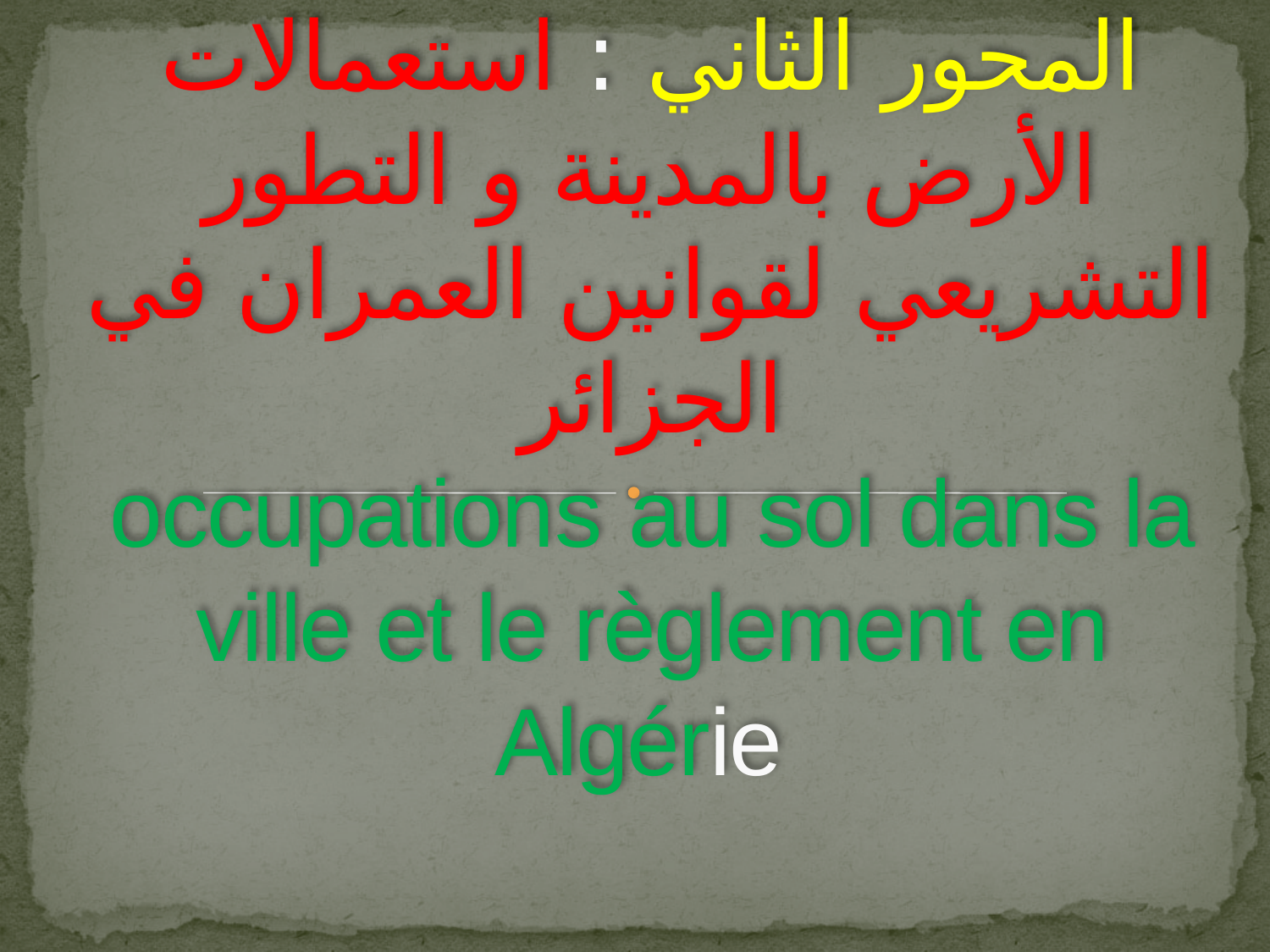

# المحور الثاني : استعمالات الأرض بالمدينة و التطور التشريعي لقوانين العمران في الجزائر occupations au sol dans la ville et le règlement en Algérie